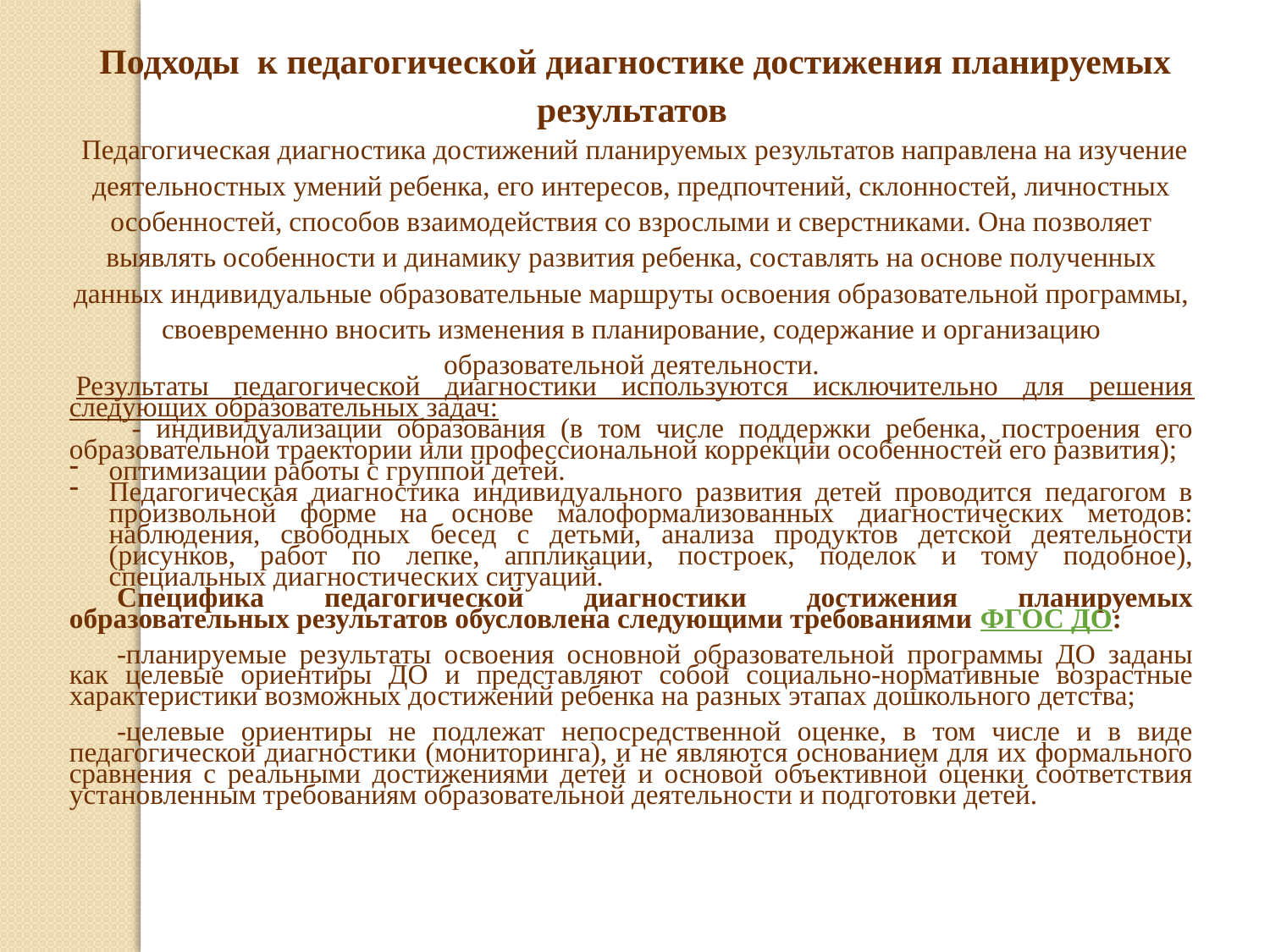

Подходы  к педагогической диагностике достижения планируемых результатов
Педагогическая диагностика достижений планируемых результатов направлена на изучение деятельностных умений ребенка, его интересов, предпочтений, склонностей, личностных особенностей, способов взаимодействия со взрослыми и сверстниками. Она позволяет выявлять особенности и динамику развития ребенка, составлять на основе полученных данных индивидуальные образовательные маршруты освоения образовательной программы, своевременно вносить изменения в планирование, содержание и организацию образовательной деятельности.
Результаты педагогической диагностики используются исключительно для решения следующих образовательных задач:
- индивидуализации образования (в том числе поддержки ребенка, построения его образовательной траектории или профессиональной коррекции особенностей его развития);
оптимизации работы с группой детей.
Педагогическая диагностика индивидуального развития детей проводится педагогом в произвольной форме на основе малоформализованных диагностических методов: наблюдения, свободных бесед с детьми, анализа продуктов детской деятельности (рисунков, работ по лепке, аппликации, построек, поделок и тому подобное), специальных диагностических ситуаций.
Специфика педагогической диагностики достижения планируемых образовательных результатов обусловлена следующими требованиями ФГОС ДО:
-планируемые результаты освоения основной образовательной программы ДО заданы как целевые ориентиры ДО и представляют собой социально-нормативные возрастные характеристики возможных достижений ребенка на разных этапах дошкольного детства;
-целевые ориентиры не подлежат непосредственной оценке, в том числе и в виде педагогической диагностики (мониторинга), и не являются основанием для их формального сравнения с реальными достижениями детей и основой объективной оценки соответствия установленным требованиям образовательной деятельности и подготовки детей.